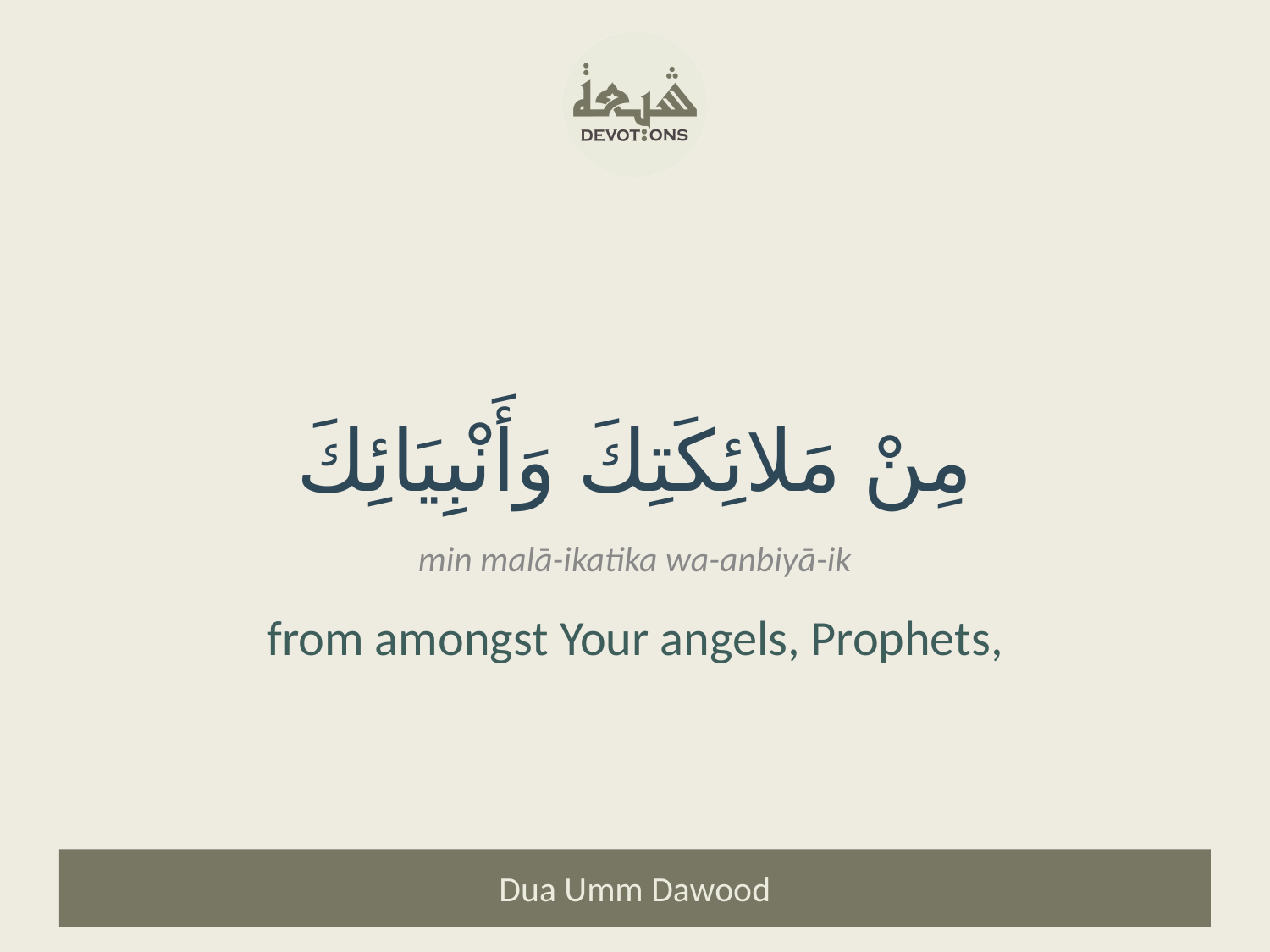

مِنْ مَلائِكَتِكَ وَأَنْبِيَائِكَ
min malā-ikatika wa-anbiyā-ik
from amongst Your angels, Prophets,
Dua Umm Dawood